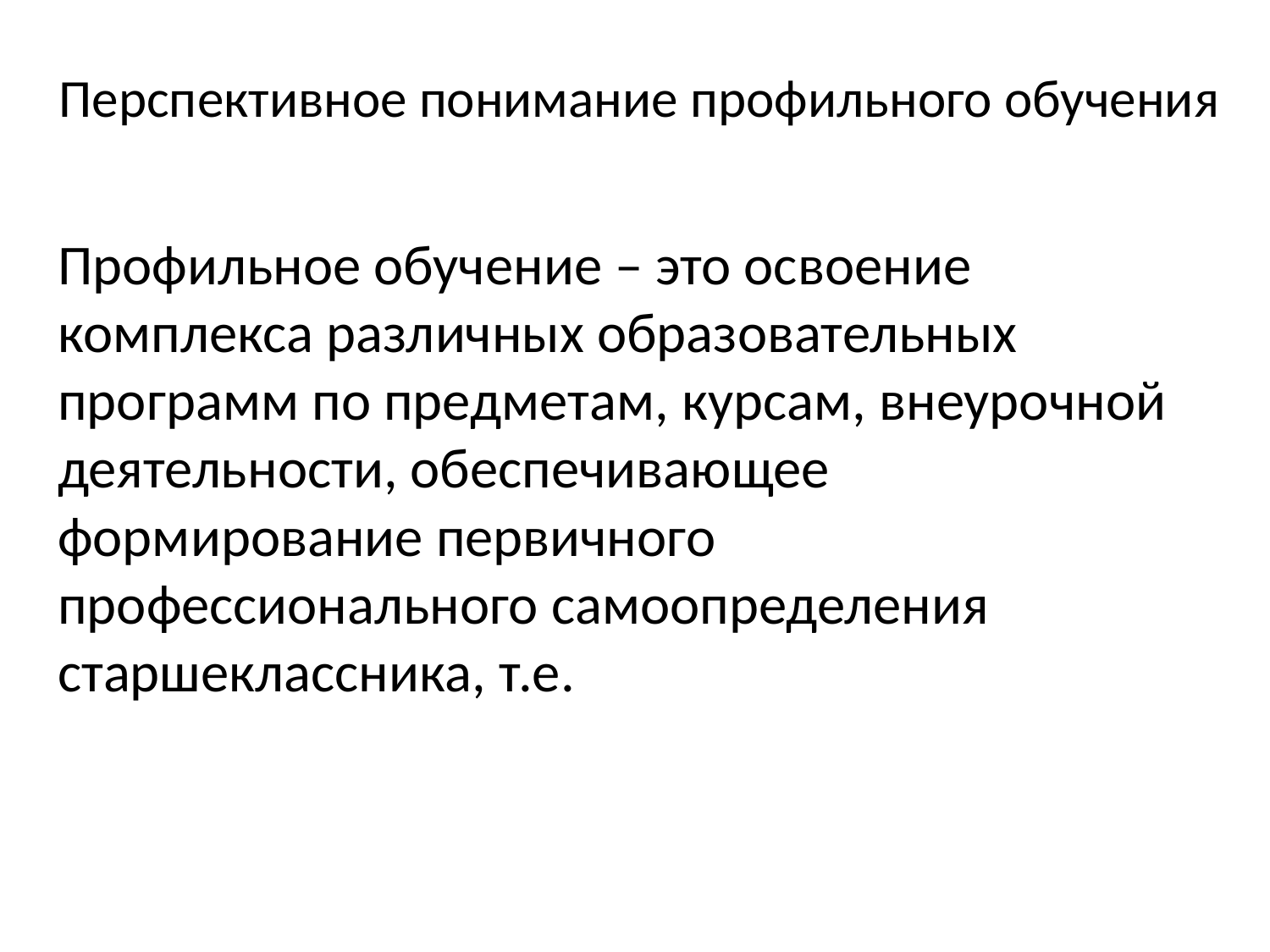

# Перспективное понимание профильного обучения
Профильное обучение – это освоение комплекса различных образовательных программ по предметам, курсам, внеурочной деятельности, обеспечивающее формирование первичного профессионального самоопределения старшеклассника, т.е.